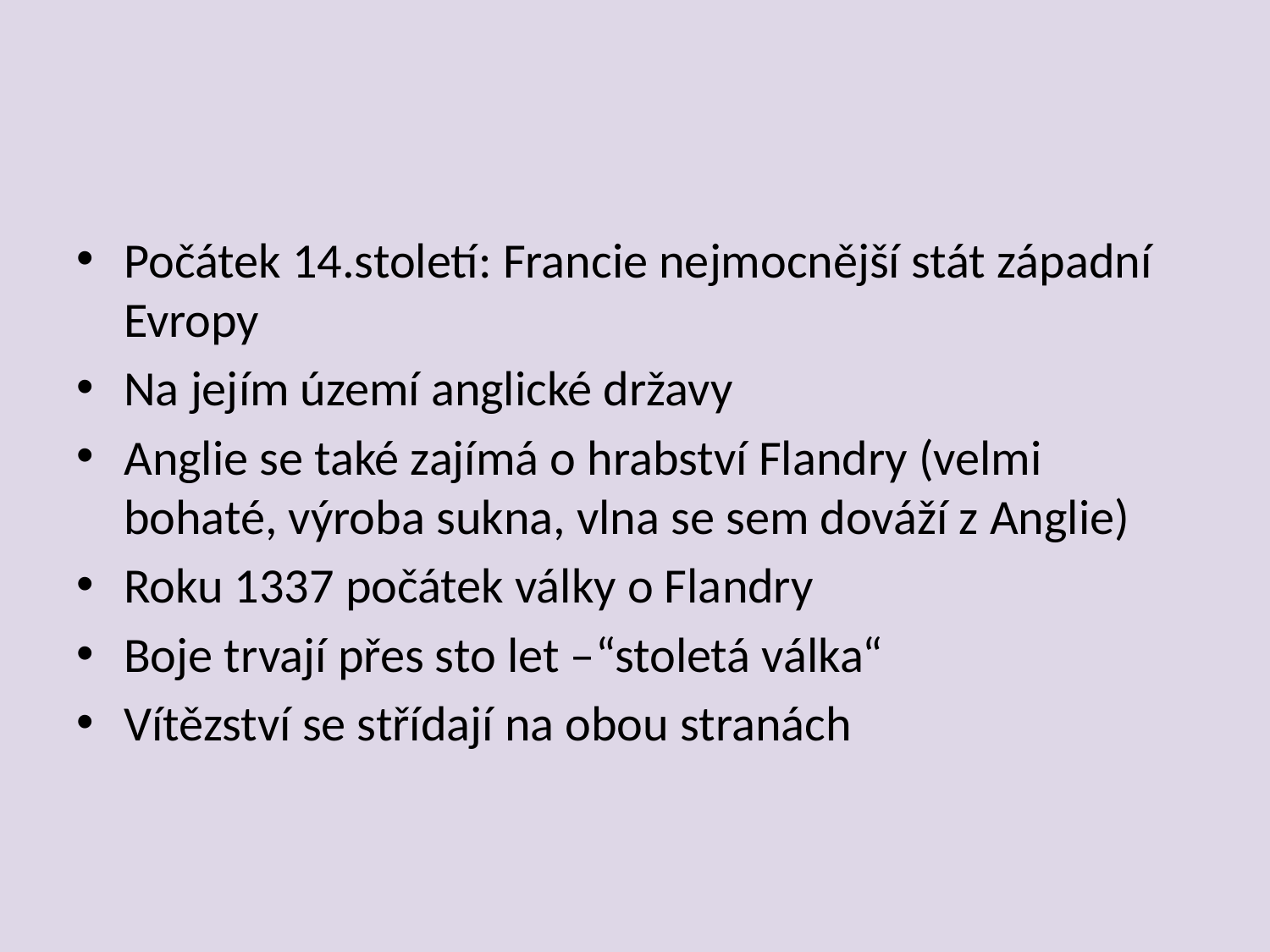

#
Počátek 14.století: Francie nejmocnější stát západní Evropy
Na jejím území anglické državy
Anglie se také zajímá o hrabství Flandry (velmi bohaté, výroba sukna, vlna se sem dováží z Anglie)
Roku 1337 počátek války o Flandry
Boje trvají přes sto let –“stoletá válka“
Vítězství se střídají na obou stranách